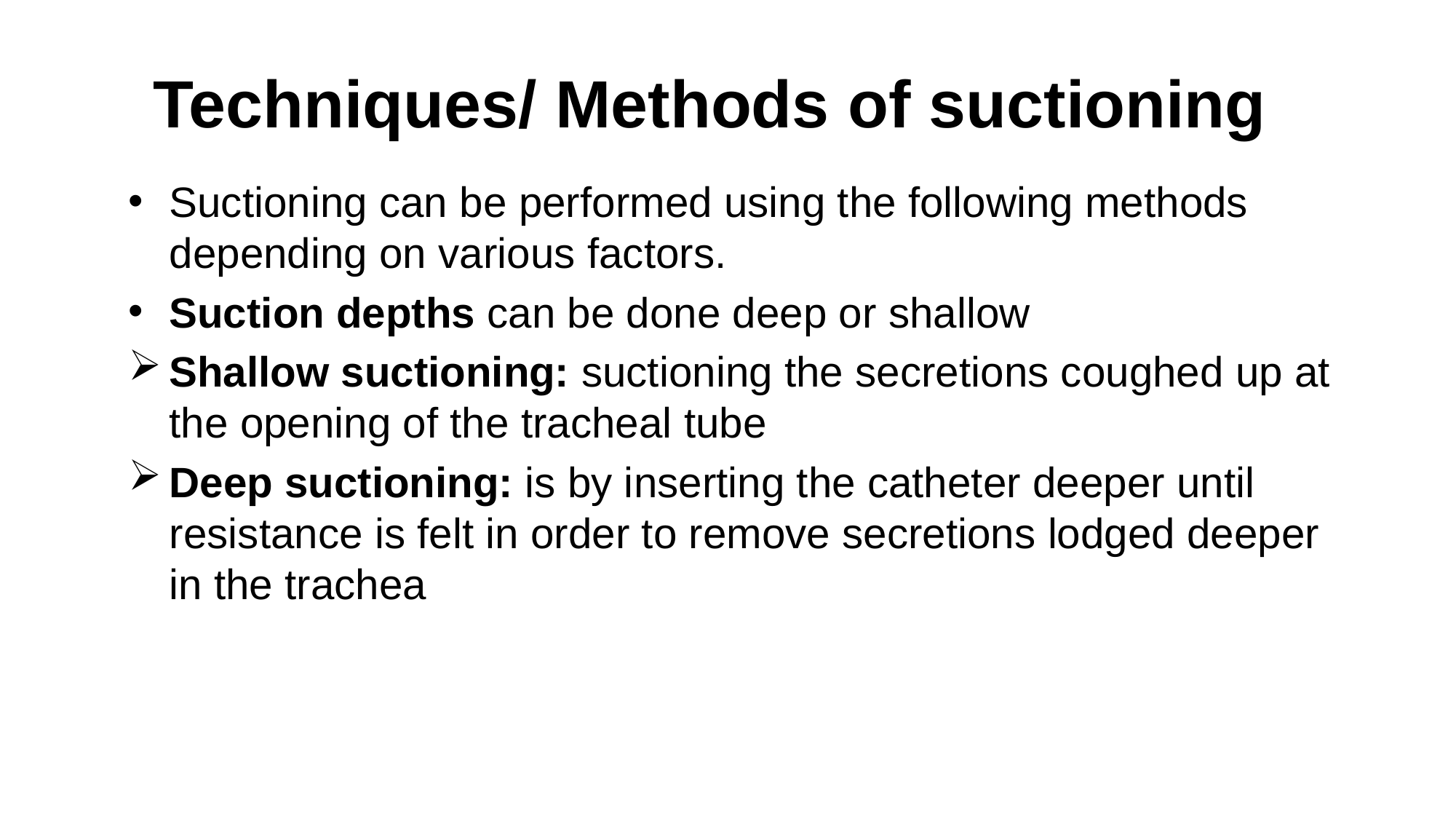

# Techniques/ Methods of suctioning
Suctioning can be performed using the following methods depending on various factors.
Suction depths can be done deep or shallow
Shallow suctioning: suctioning the secretions coughed up at the opening of the tracheal tube
Deep suctioning: is by inserting the catheter deeper until resistance is felt in order to remove secretions lodged deeper in the trachea